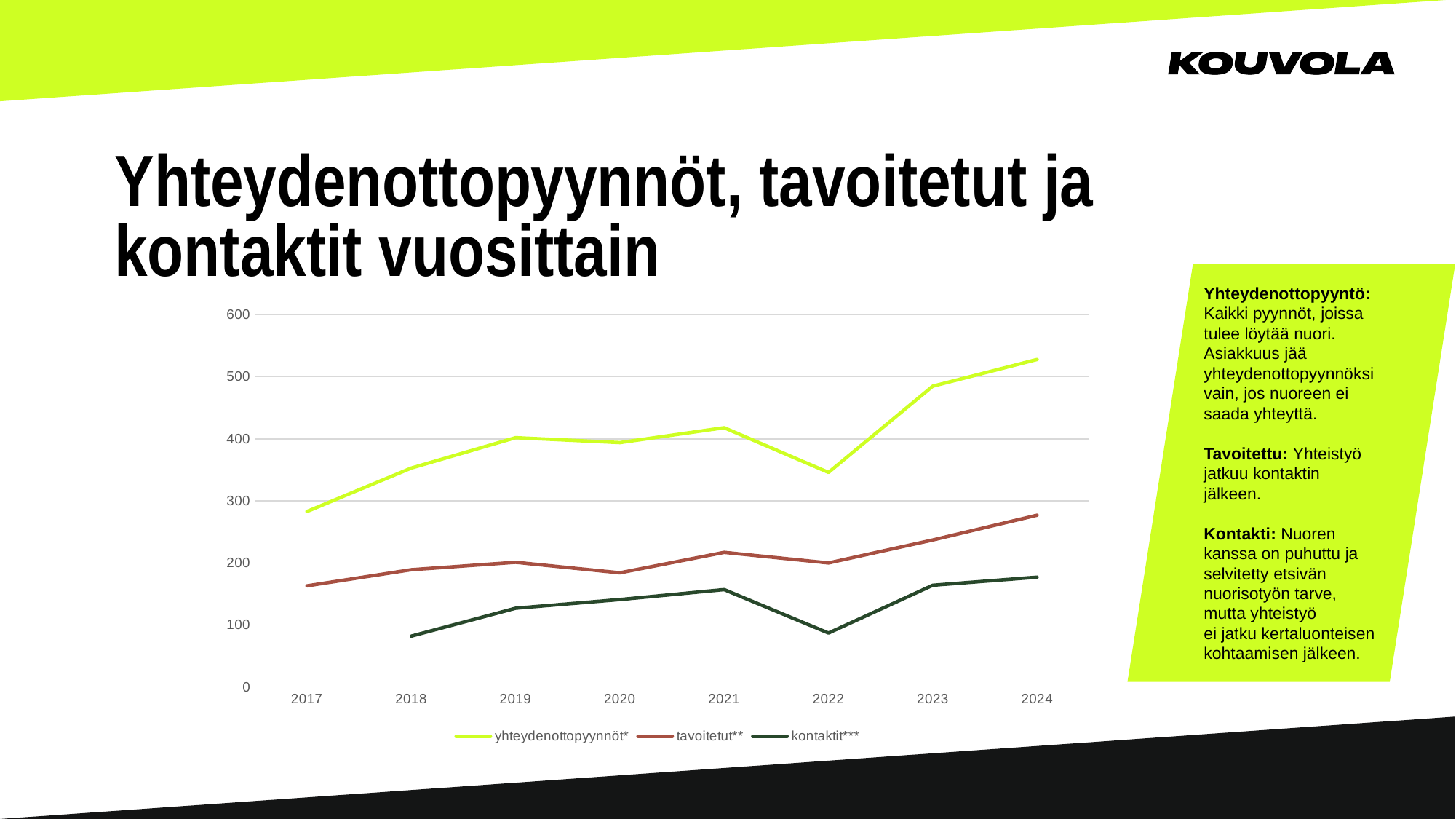

# Yhteydenottopyynnöt, tavoitetut ja kontaktit vuosittain
Yhteydenottopyyntö:Kaikki pyynnöt, joissa tulee löytää nuori. Asiakkuus jää
yhteydenottopyynnöksi vain, jos nuoreen ei saada yhteyttä.
Tavoitettu: Yhteistyö jatkuu kontaktin jälkeen.
Kontakti: Nuoren kanssa on puhuttu ja selvitetty etsivän nuorisotyön tarve, mutta yhteistyö
ei jatku kertaluonteisen kohtaamisen jälkeen.

### Chart

| Category | yhteydenottopyynnöt* | tavoitetut** | kontaktit*** |
|---|---|---|---|
| 2017 | 283.0 | 163.0 | None |
| 2018 | 353.0 | 189.0 | 82.0 |
| 2019 | 402.0 | 201.0 | 127.0 |
| 2020 | 394.0 | 184.0 | 141.0 |
| 2021 | 418.0 | 217.0 | 157.0 |
| 2022 | 346.0 | 200.0 | 87.0 |
| 2023 | 485.0 | 237.0 | 164.0 |
| 2024 | 528.0 | 277.0 | 177.0 |